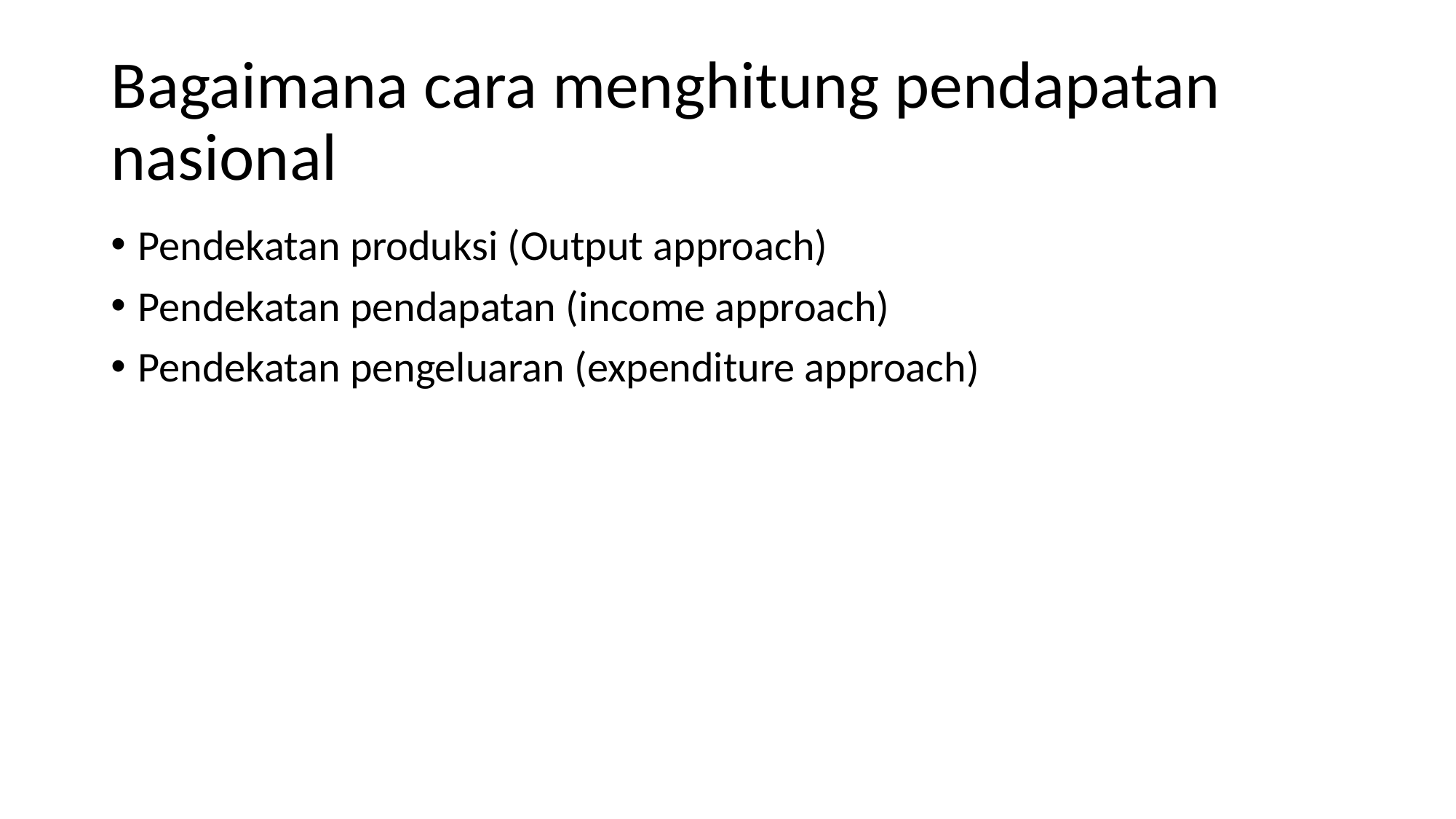

# Bagaimana cara menghitung pendapatan nasional
Pendekatan produksi (Output approach)
Pendekatan pendapatan (income approach)
Pendekatan pengeluaran (expenditure approach)